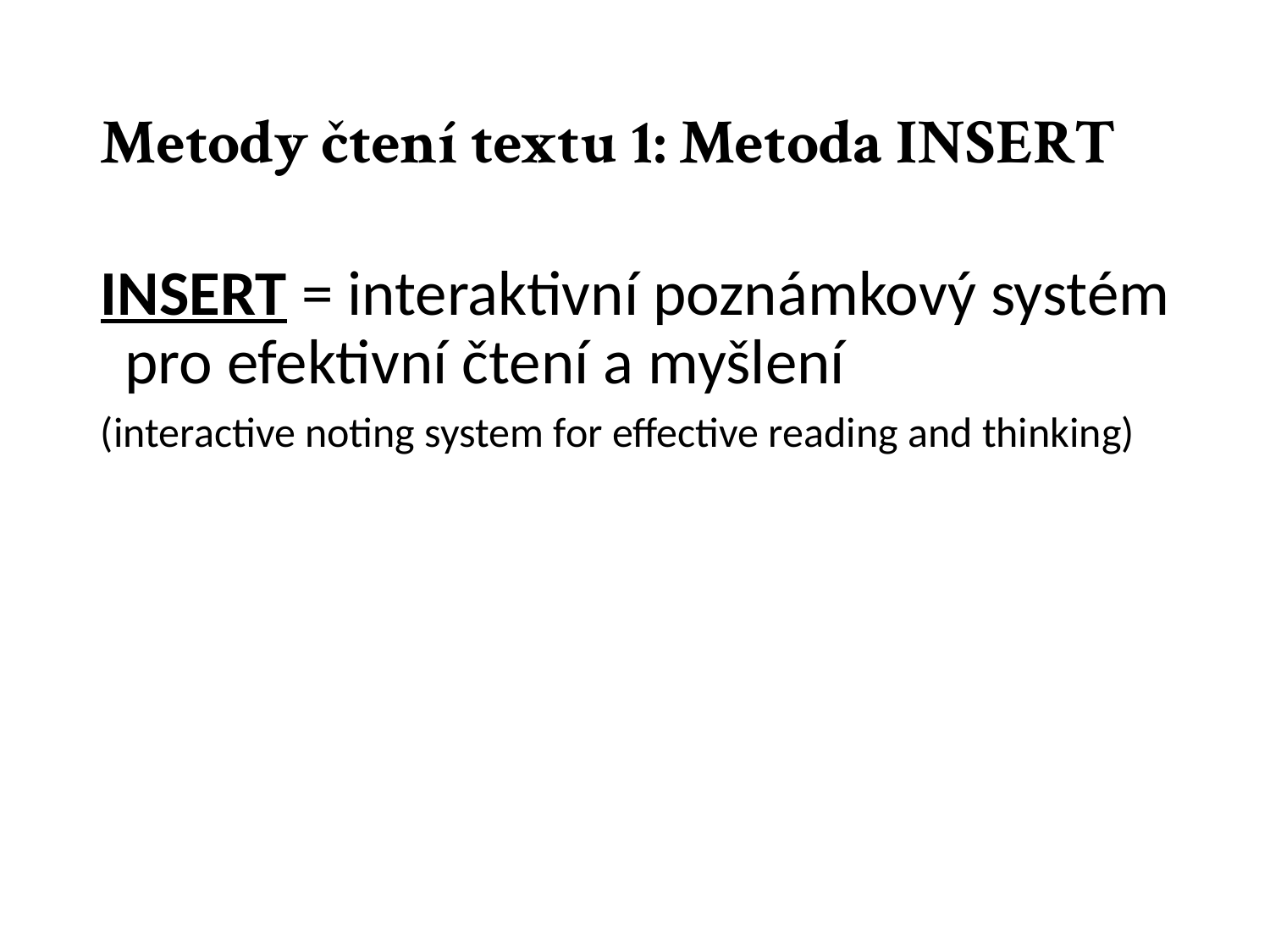

# Metody čtení textu 1: Metoda INSERT
INSERT = interaktivní poznámkový systém pro efektivní čtení a myšlení
(interactive noting system for effective reading and thinking)